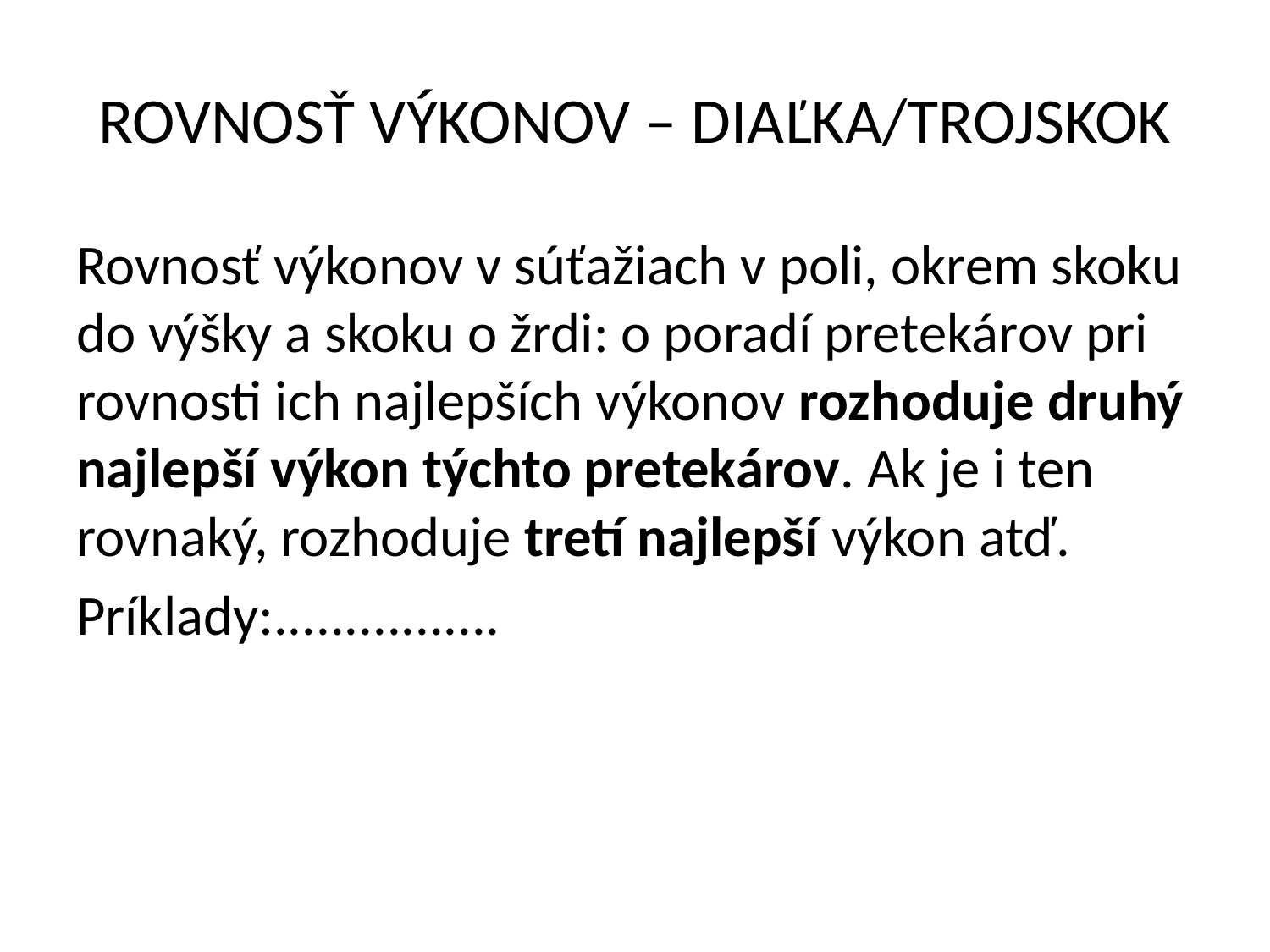

# ROVNOSŤ VÝKONOV – DIAĽKA/TROJSKOK
Rovnosť výkonov v súťažiach v poli, okrem skoku do výšky a skoku o žrdi: o poradí pretekárov pri rovnosti ich najlepších výkonov rozhoduje druhý najlepší výkon týchto pretekárov. Ak je i ten rovnaký, rozhoduje tretí najlepší výkon atď.
Príklady:................